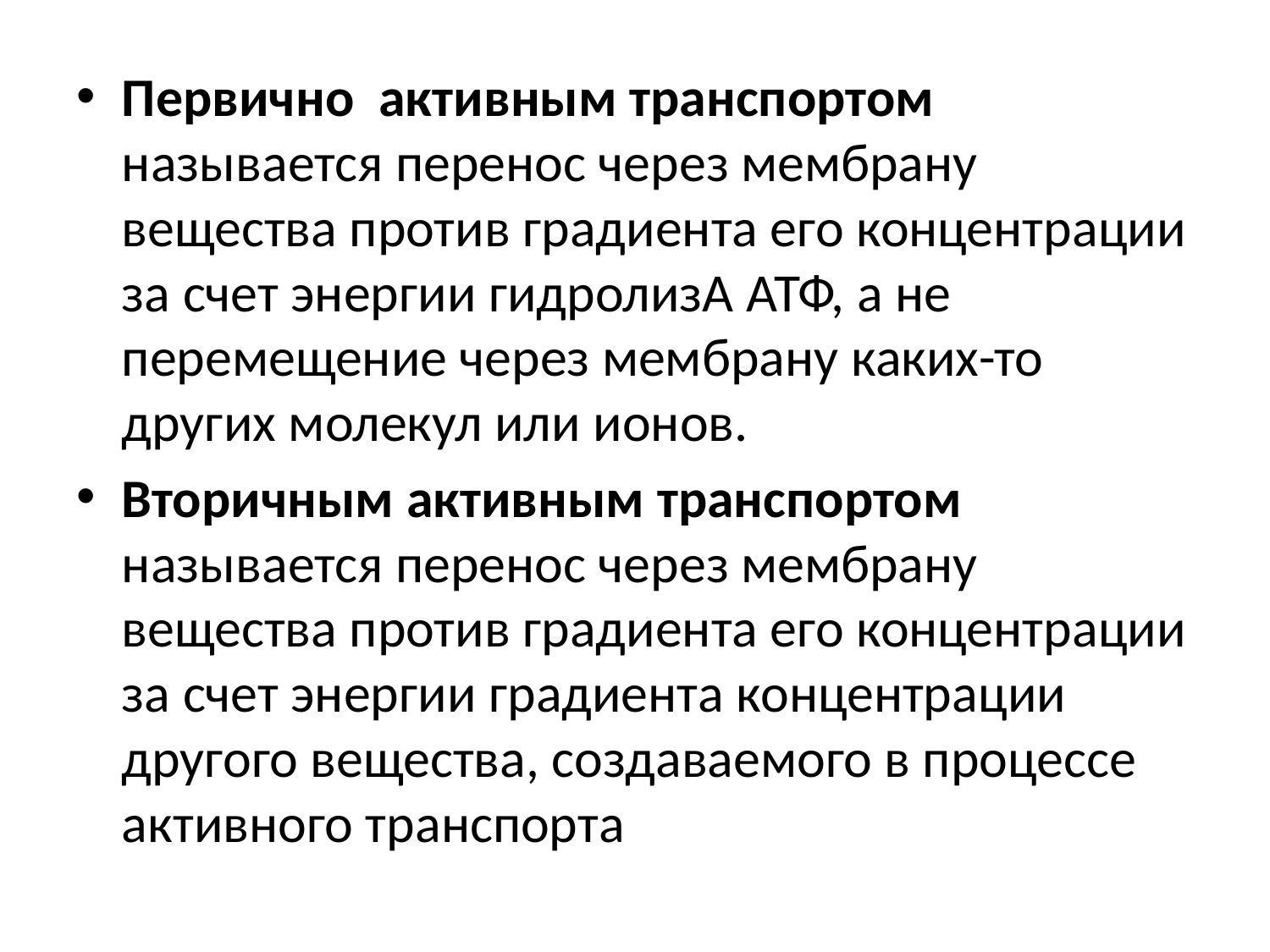

Первично  активным транспортом называется перенос через мембрану вещества против градиента его концентрации за счет энергии гидролизА АТФ, а не перемещение через мембрану каких-то других молекул или ионов.
Вторичным активным транспортом называется перенос через мембрану вещества против градиента его концентрации за счет энергии градиента концентрации другого вещества, создаваемого в процессе активного транспорта